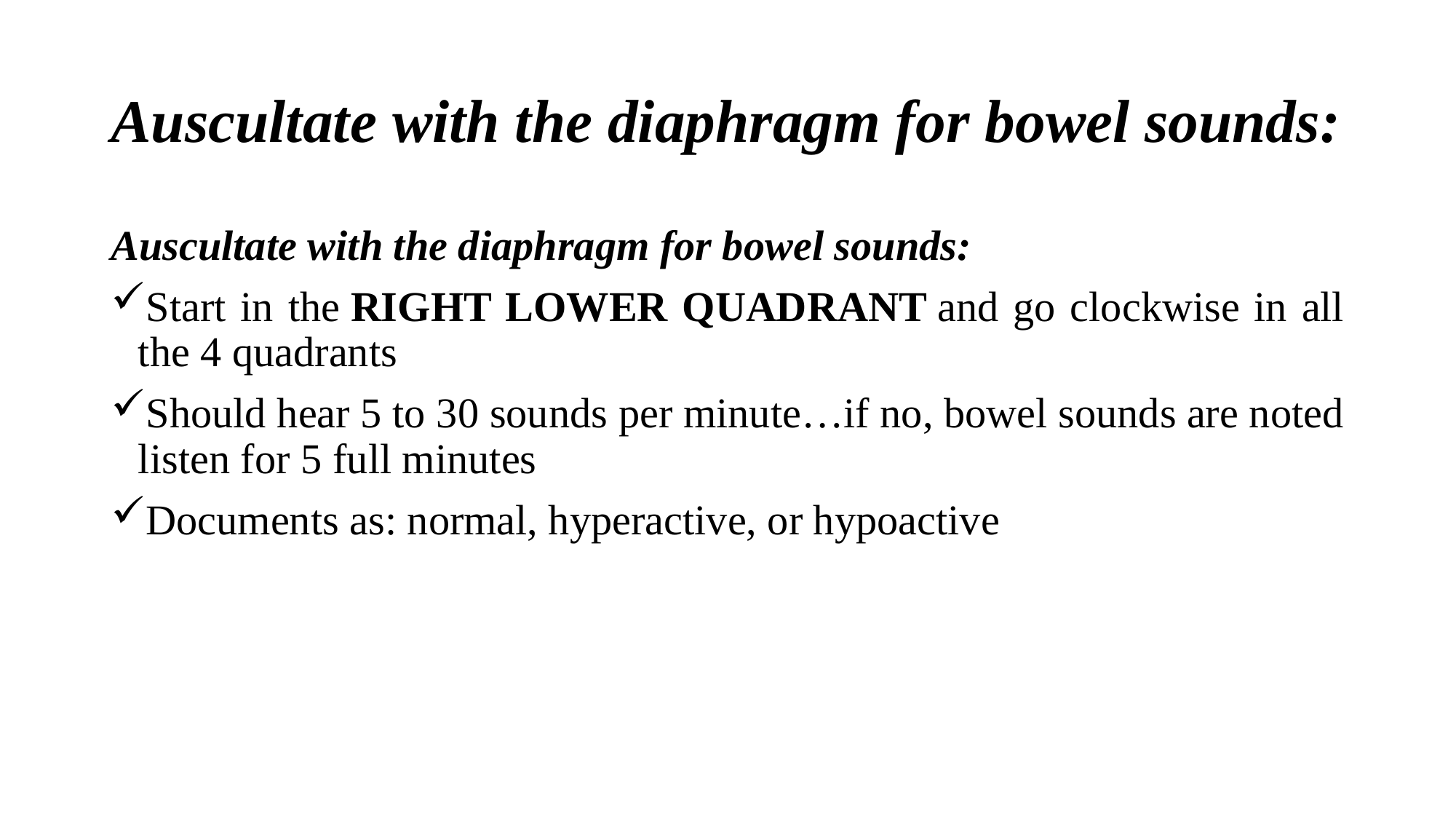

# Auscultate with the diaphragm for bowel sounds:
Auscultate with the diaphragm for bowel sounds:
Start in the RIGHT LOWER QUADRANT and go clockwise in all the 4 quadrants
Should hear 5 to 30 sounds per minute…if no, bowel sounds are noted listen for 5 full minutes
Documents as: normal, hyperactive, or hypoactive